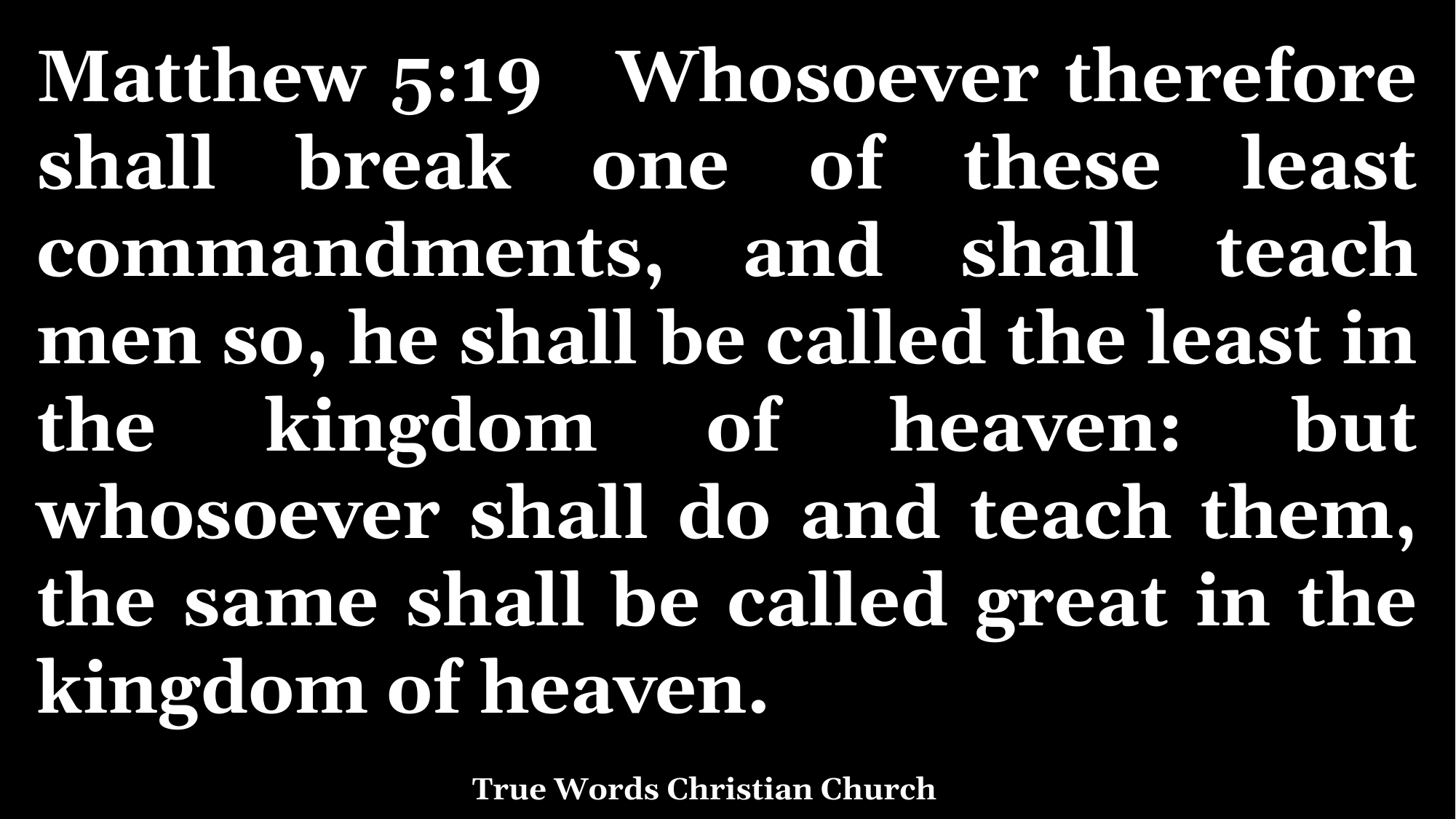

Matthew 5:19   Whosoever therefore shall break one of these least commandments, and shall teach men so, he shall be called the least in the kingdom of heaven: but whosoever shall do and teach them, the same shall be called great in the kingdom of heaven.
True Words Christian Church